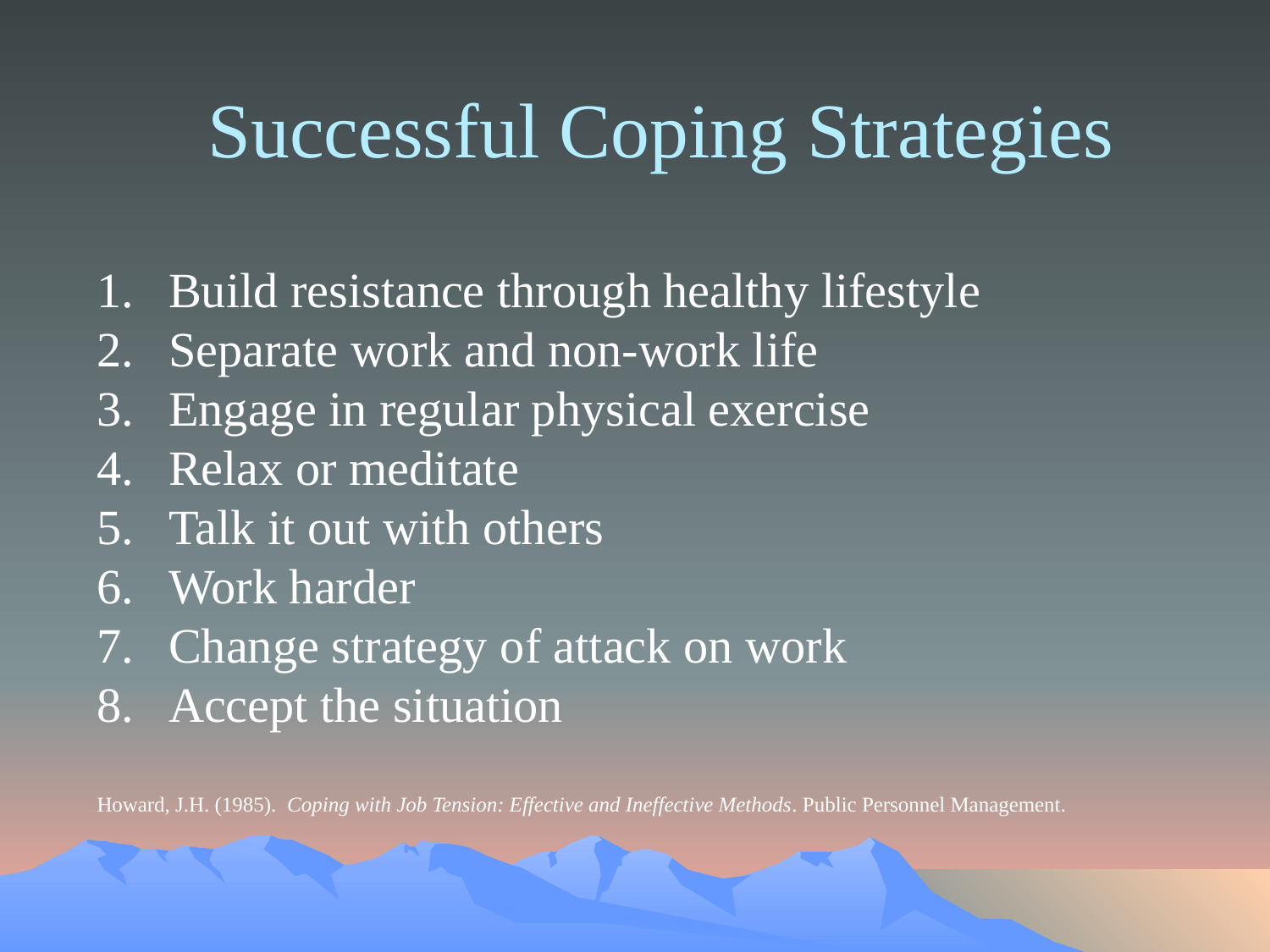

Successful Coping Strategies

Build resistance through healthy lifestyle
Separate work and non-work life
Engage in regular physical exercise
Relax or meditate
Talk it out with others
Work harder
Change strategy of attack on work
Accept the situation

Howard, J.H. (1985).  Coping with Job Tension: Effective and Ineffective Methods. Public Personnel Management.